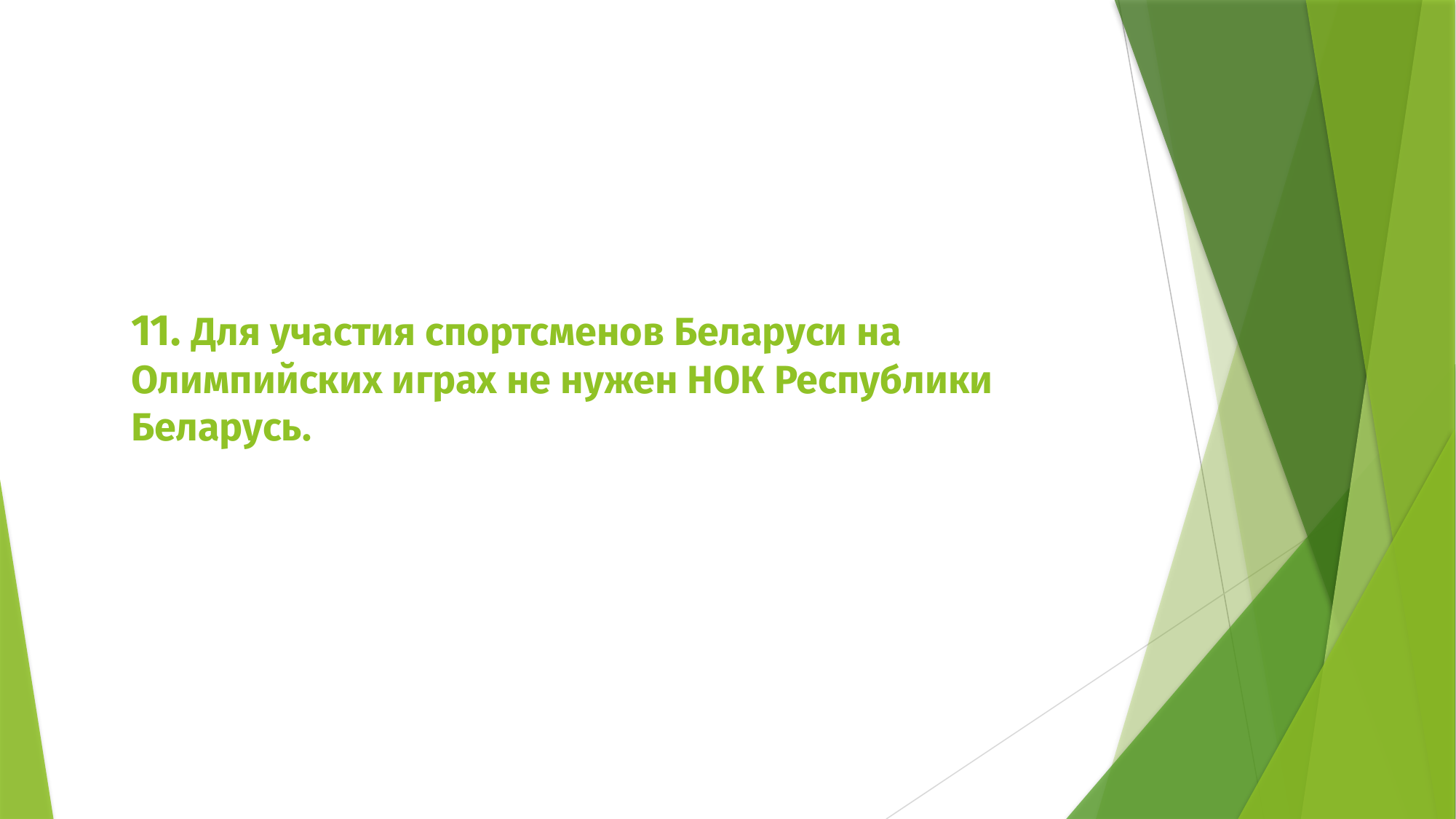

# 11. Для участия спортсменов Беларуси на Олимпийских играх не нужен НОК Республики Беларусь.